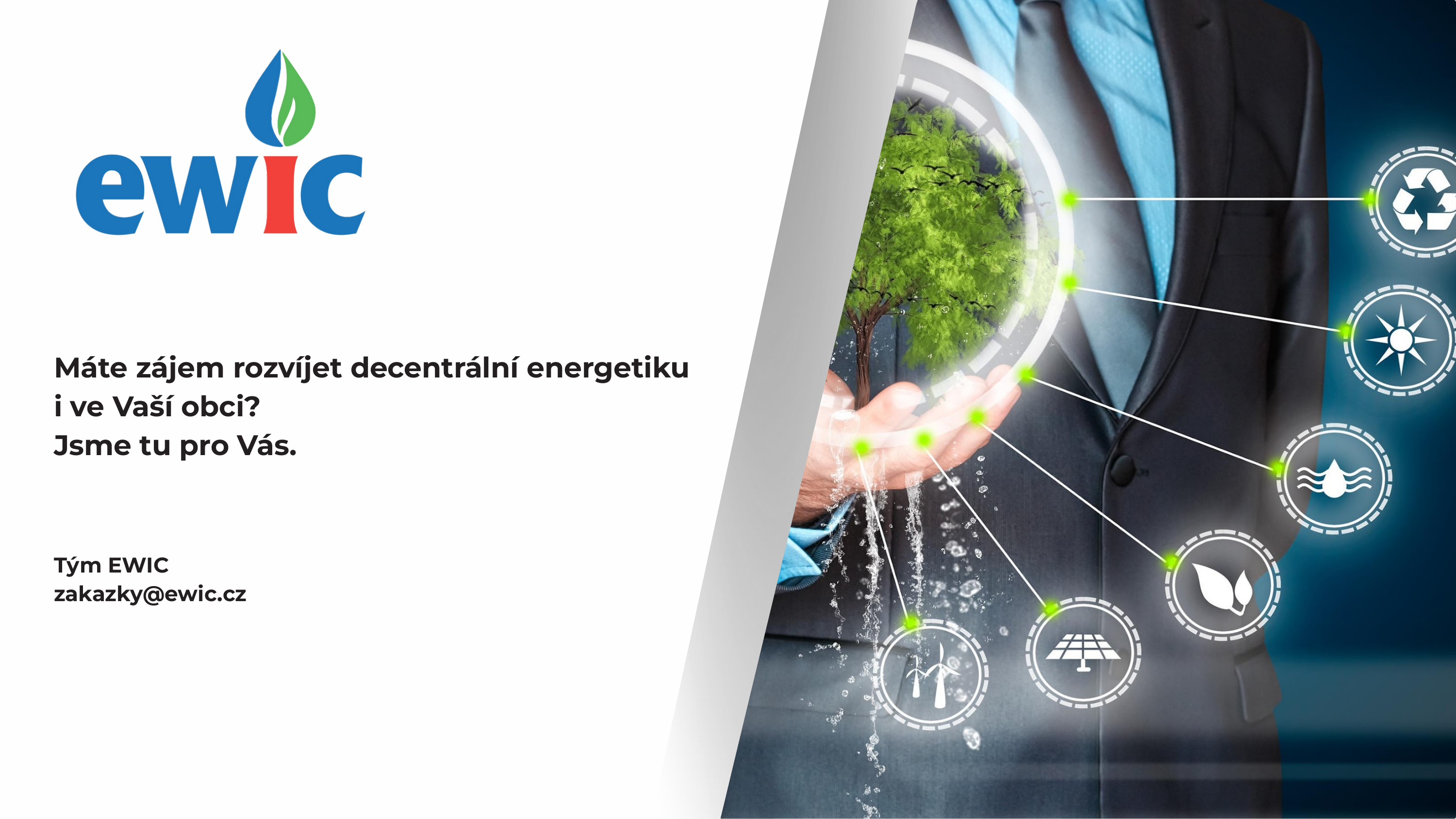

Máte zájem rozvíjet decentrální energetiku i ve Vaší obci?
Jsme tu pro Vás.

Tým EWIC
zakazky@ewic.cz